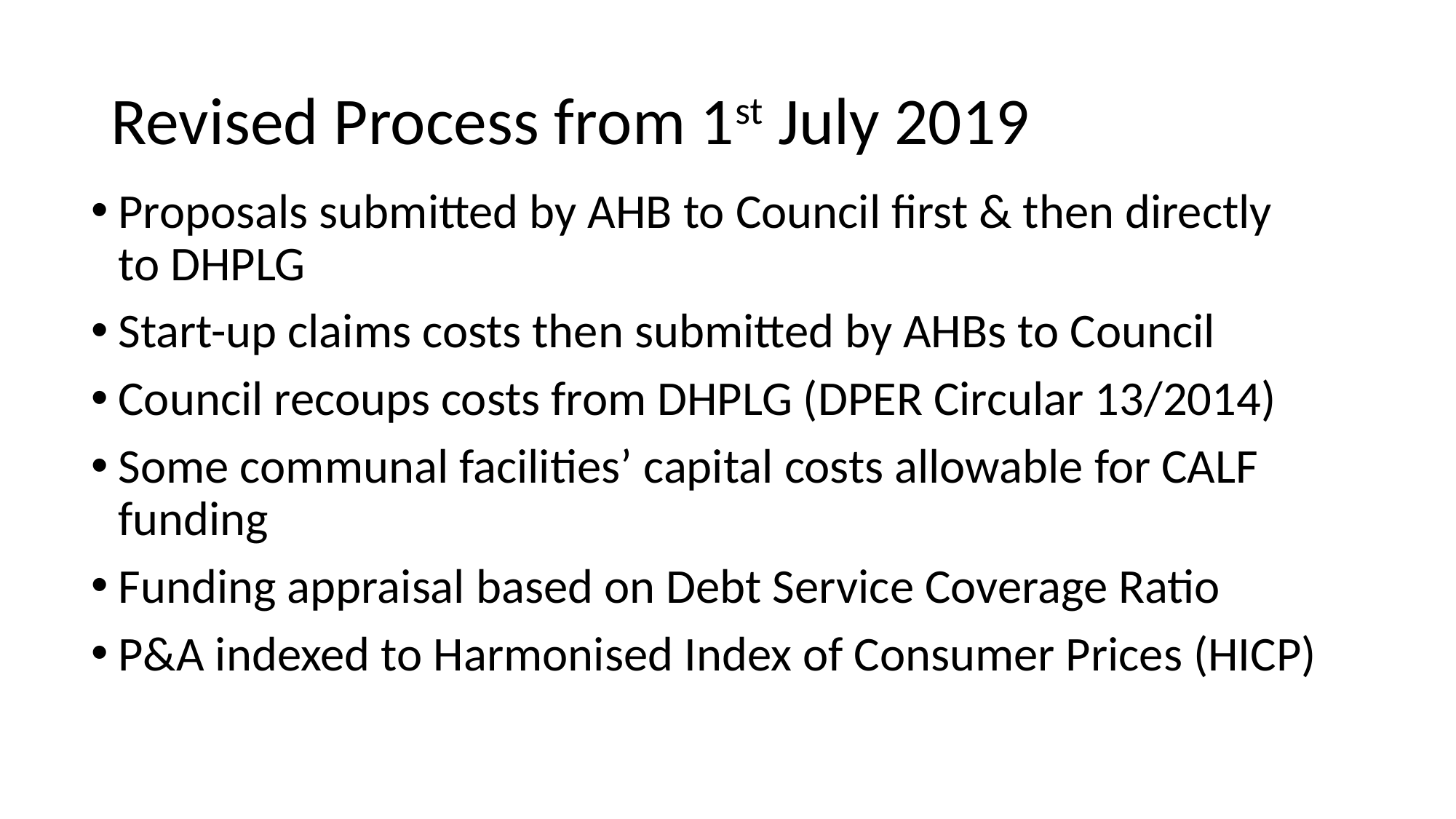

# Revised Process from 1st July 2019
Proposals submitted by AHB to Council first & then directly to DHPLG
Start-up claims costs then submitted by AHBs to Council
Council recoups costs from DHPLG (DPER Circular 13/2014)
Some communal facilities’ capital costs allowable for CALF funding
Funding appraisal based on Debt Service Coverage Ratio
P&A indexed to Harmonised Index of Consumer Prices (HICP)